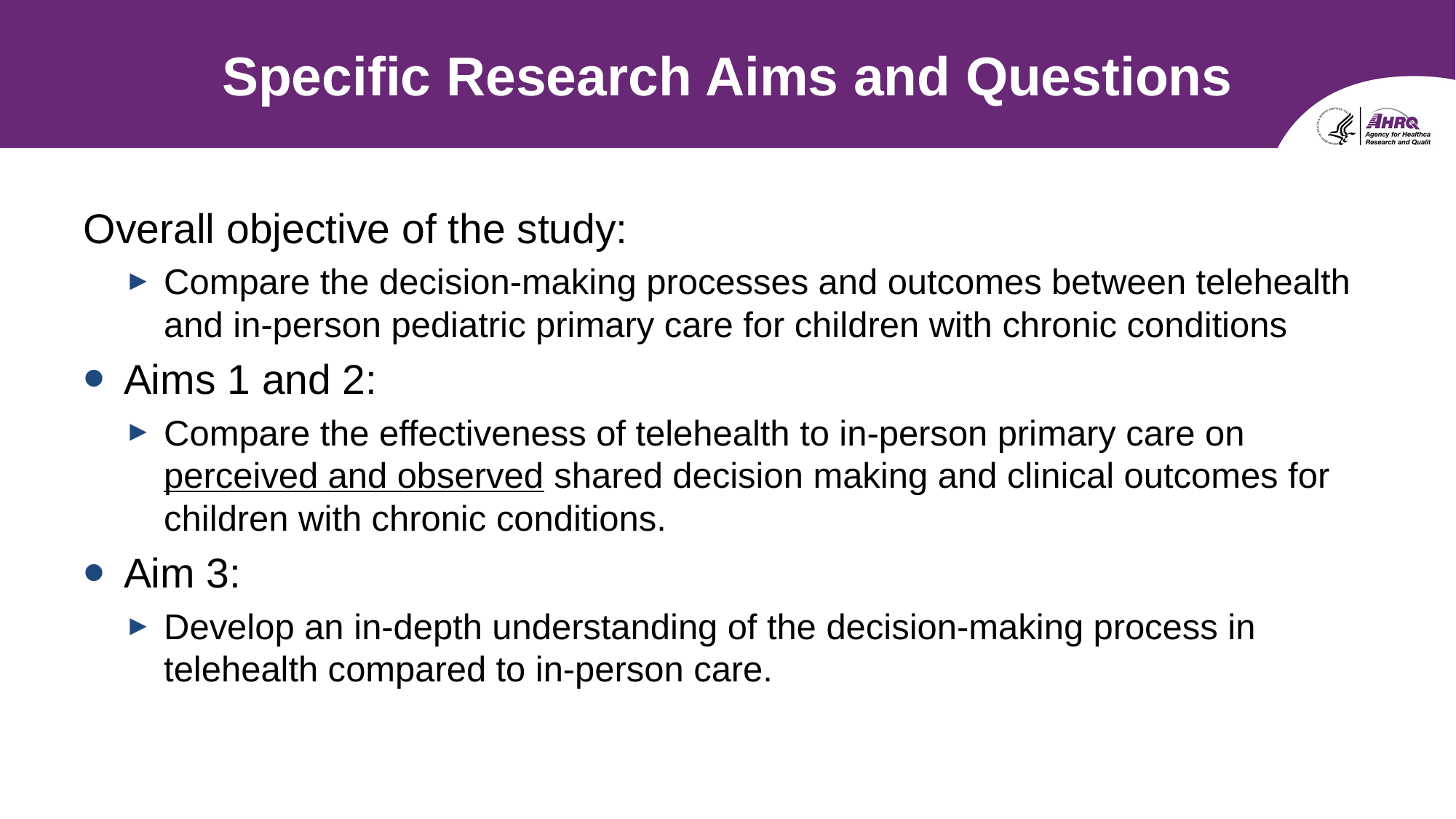

# Specific Research Aims and Questions
Overall objective of the study:
Compare the decision-making processes and outcomes between telehealth and in-person pediatric primary care for children with chronic conditions
Aims 1 and 2:
Compare the effectiveness of telehealth to in-person primary care on perceived and observed shared decision making and clinical outcomes for children with chronic conditions.
Aim 3:
Develop an in-depth understanding of the decision-making process in telehealth compared to in-person care.